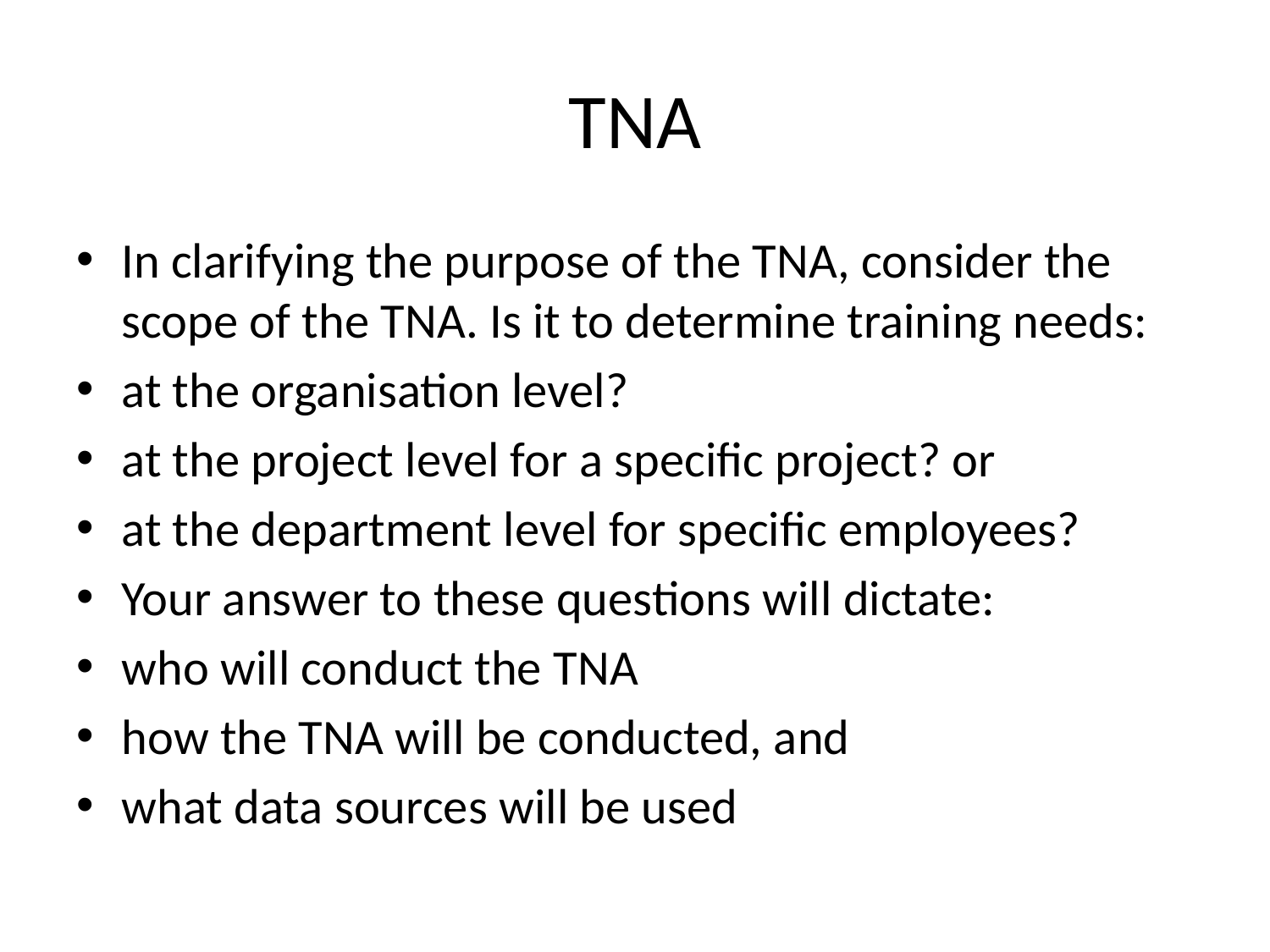

# TNA
In clarifying the purpose of the TNA, consider the scope of the TNA. Is it to determine training needs:
at the organisation level?
at the project level for a specific project? or
at the department level for specific employees?
Your answer to these questions will dictate:
who will conduct the TNA
how the TNA will be conducted, and
what data sources will be used